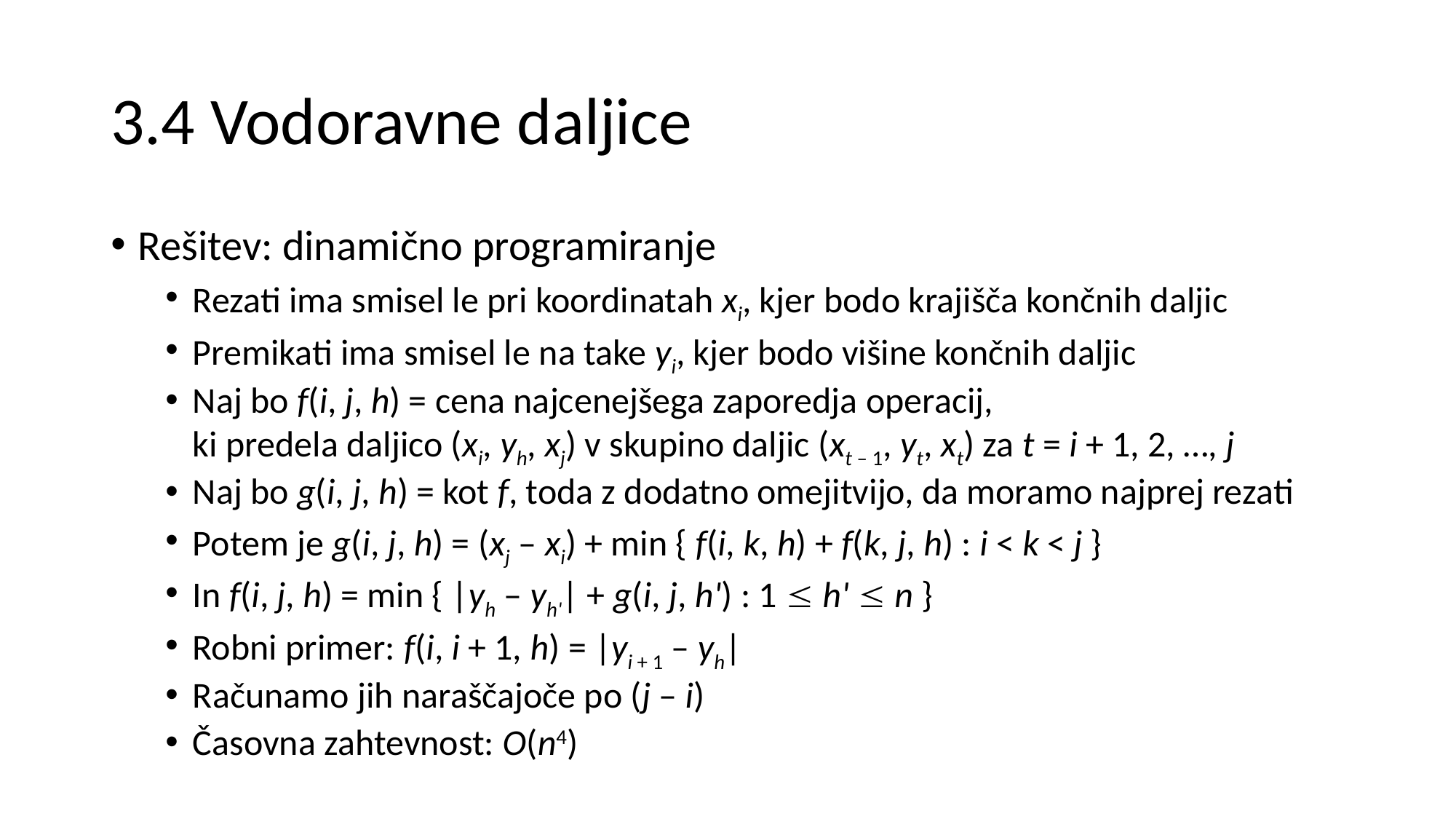

# 3.4 Vodoravne daljice
Rešitev: dinamično programiranje
Rezati ima smisel le pri koordinatah xi, kjer bodo krajišča končnih daljic
Premikati ima smisel le na take yi, kjer bodo višine končnih daljic
Naj bo f(i, j, h) = cena najcenejšega zaporedja operacij,
ki predela daljico (xi, yh, xj) v skupino daljic (xt – 1, yt, xt) za t = i + 1, 2, …, j
Naj bo g(i, j, h) = kot f, toda z dodatno omejitvijo, da moramo najprej rezati
Potem je g(i, j, h) = (xj – xi) + min { f(i, k, h) + f(k, j, h) : i < k < j }
In f(i, j, h) = min { |yh – yh'| + g(i, j, h') : 1 ≤ h' ≤ n }
Robni primer: f(i, i + 1, h) = |yi + 1 – yh|
Računamo jih naraščajoče po (j – i)
Časovna zahtevnost: O(n4)